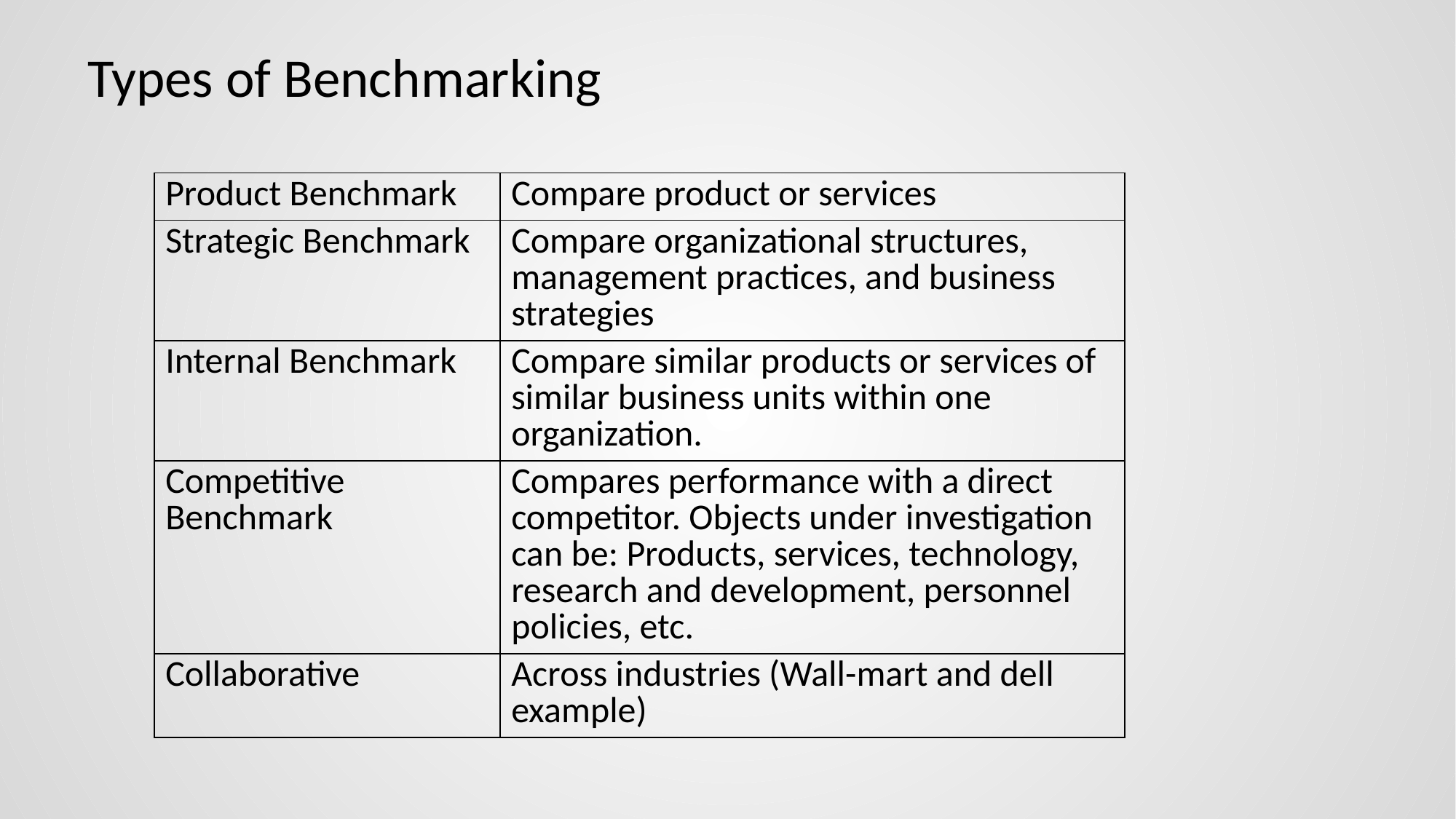

# Types of Benchmarking
| Product Benchmark | Compare product or services |
| --- | --- |
| Strategic Benchmark | Compare organizational structures, management practices, and business strategies |
| Internal Benchmark | Compare similar products or services of similar business units within one organization. |
| Competitive Benchmark | Compares performance with a direct competitor. Objects under investigation can be: Products, services, technology, research and development, personnel policies, etc. |
| Collaborative | Across industries (Wall-mart and dell example) |